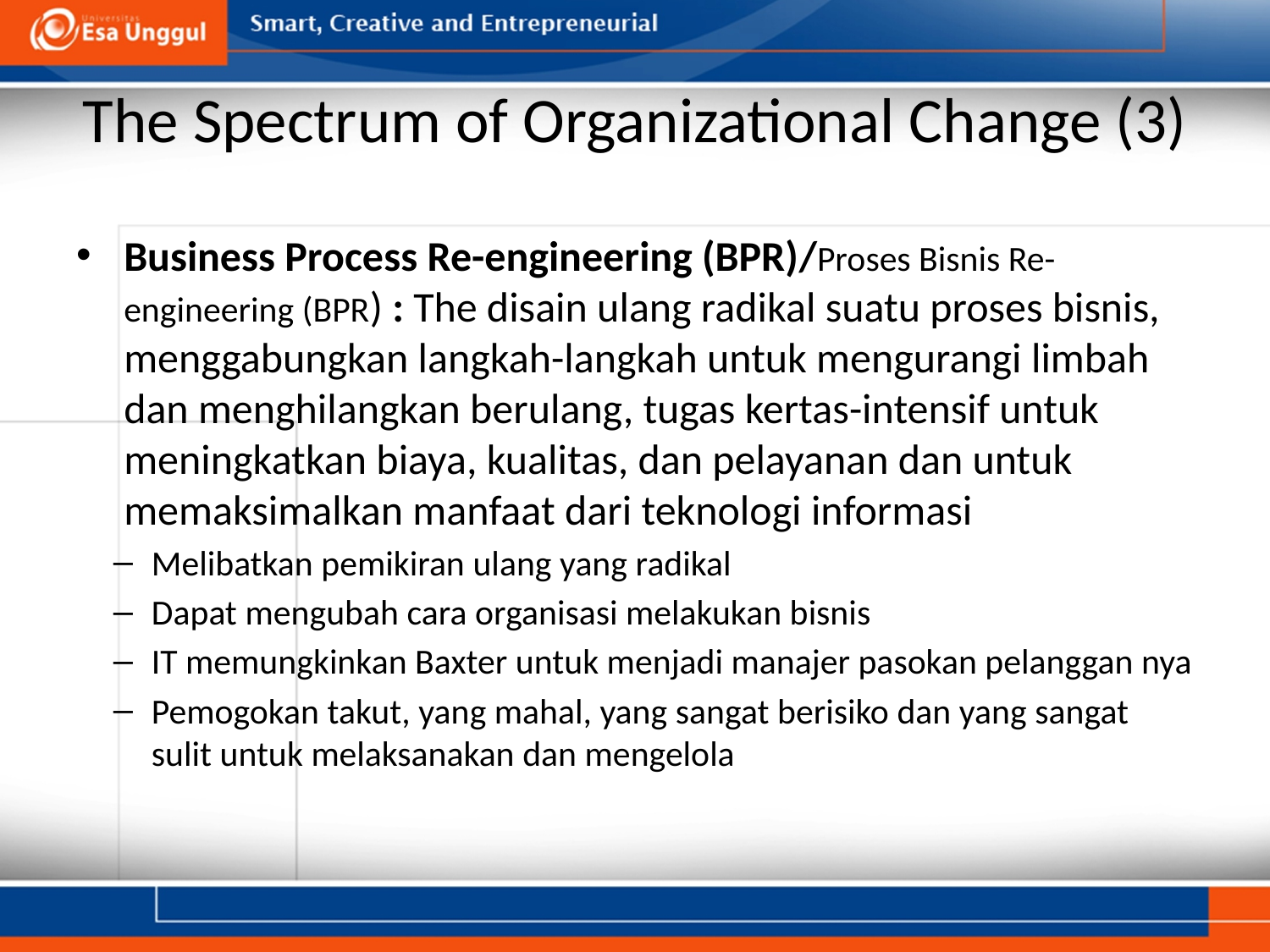

# The Spectrum of Organizational Change (3)
Business Process Re-engineering (BPR)/Proses Bisnis Re-engineering (BPR) : The disain ulang radikal suatu proses bisnis, menggabungkan langkah-langkah untuk mengurangi limbah dan menghilangkan berulang, tugas kertas-intensif untuk meningkatkan biaya, kualitas, dan pelayanan dan untuk memaksimalkan manfaat dari teknologi informasi
Melibatkan pemikiran ulang yang radikal
Dapat mengubah cara organisasi melakukan bisnis
IT memungkinkan Baxter untuk menjadi manajer pasokan pelanggan nya
Pemogokan takut, yang mahal, yang sangat berisiko dan yang sangat sulit untuk melaksanakan dan mengelola